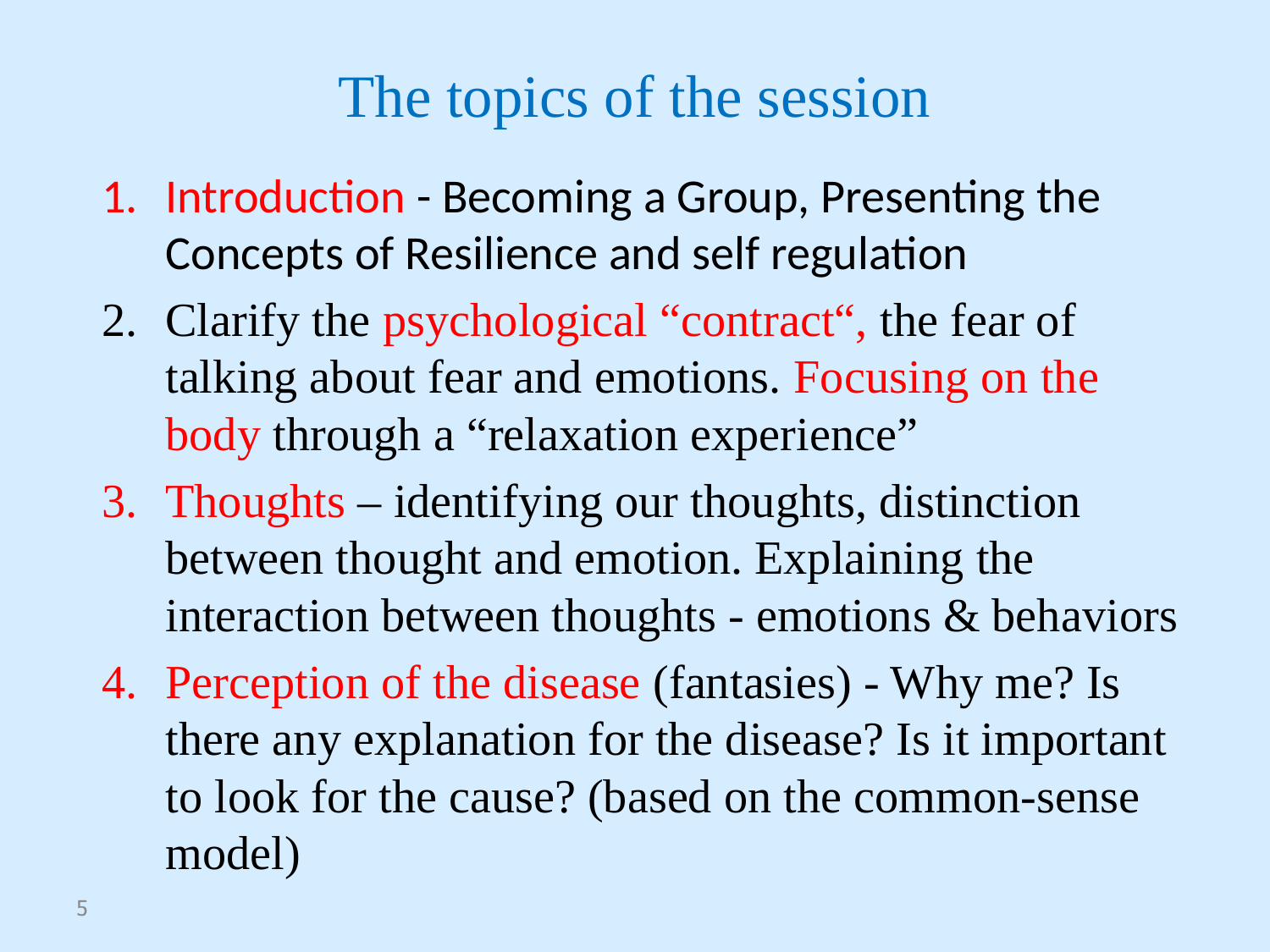

# The topics of the session
Introduction - Becoming a Group, Presenting the Concepts of Resilience and self regulation
Clarify the psychological “contract“, the fear of talking about fear and emotions. Focusing on the body through a “relaxation experience”
Thoughts – identifying our thoughts, distinction between thought and emotion. Explaining the interaction between thoughts - emotions & behaviors
Perception of the disease (fantasies) - Why me? Is there any explanation for the disease? Is it important to look for the cause? (based on the common-sense model)
5